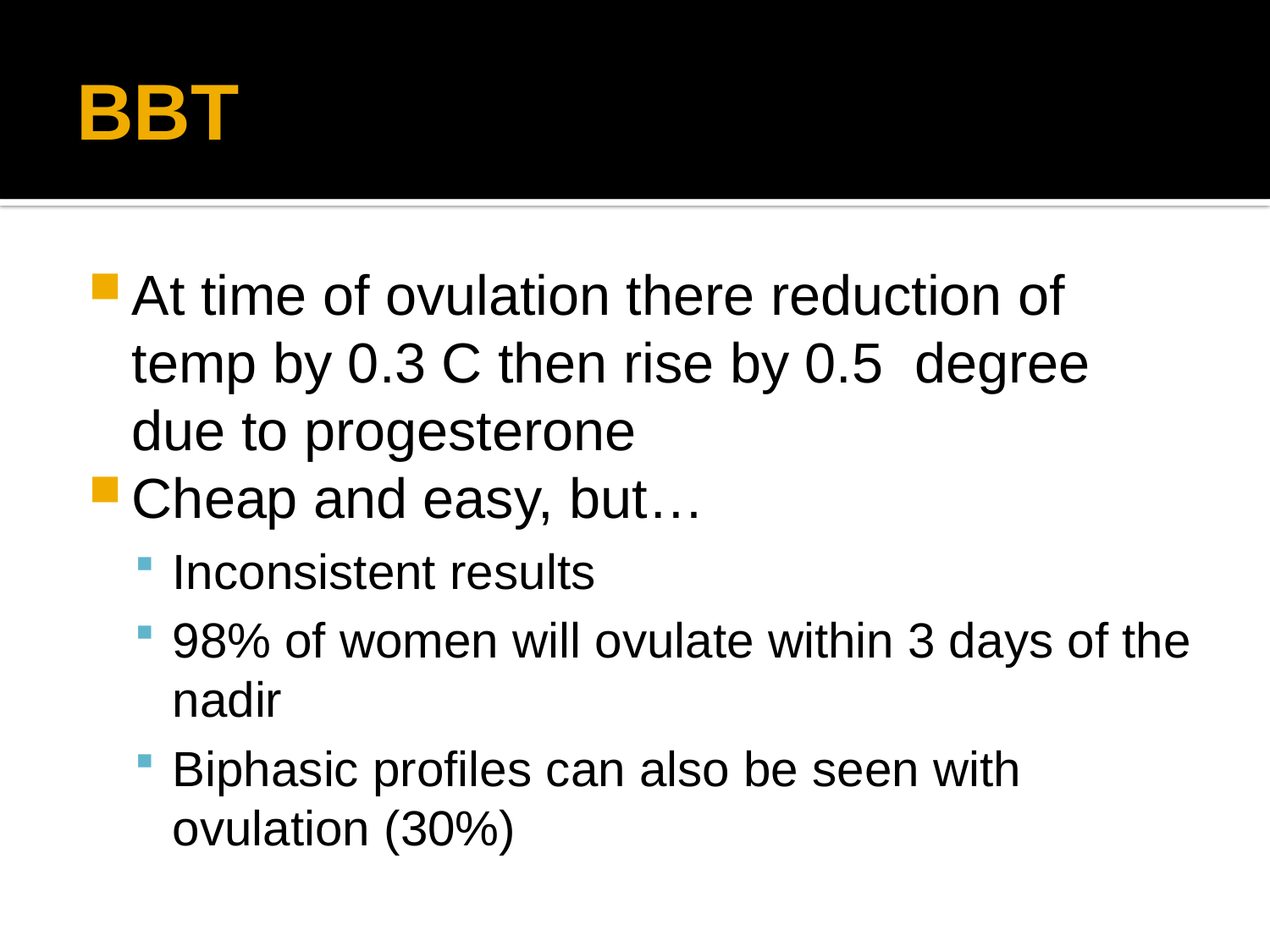

# BBT
At time of ovulation there reduction of temp by 0.3 C then rise by 0.5  degree due to progesterone
Cheap and easy, but…
Inconsistent results
98% of women will ovulate within 3 days of the nadir
Biphasic profiles can also be seen with  ovulation (30%)